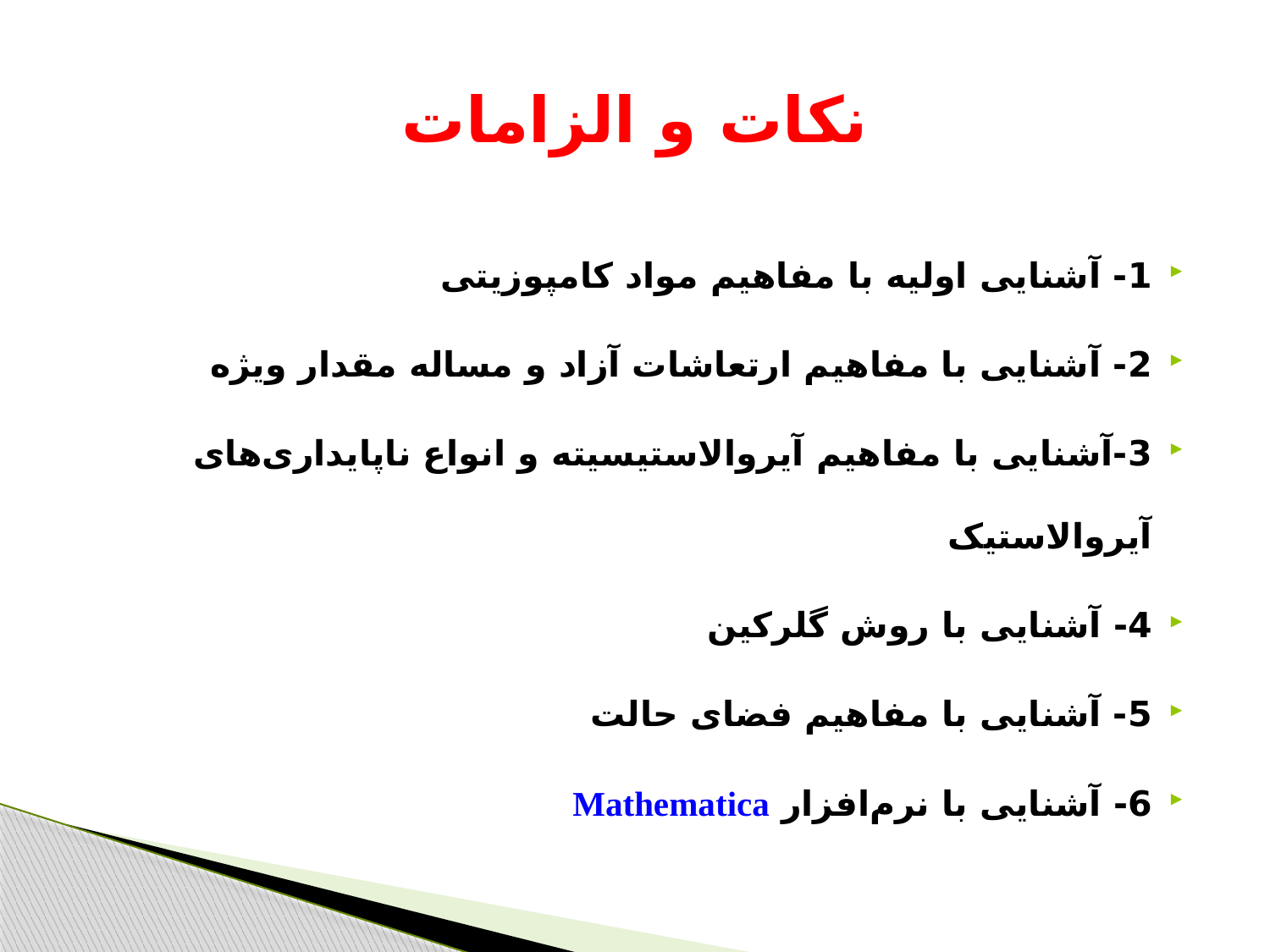

# نکات و الزامات
1- آشنایی اولیه با مفاهیم مواد کامپوزیتی
2- آشنایی با مفاهیم ارتعاشات آزاد و مساله مقدار ویژه
3-آشنایی با مفاهیم آیروالاستیسیته و انواع ناپایداری‌های آیروالاستیک
4- آشنایی با روش گلرکین
5- آشنایی با مفاهیم فضای حالت
6- آشنایی با نرم‌افزار Mathematica